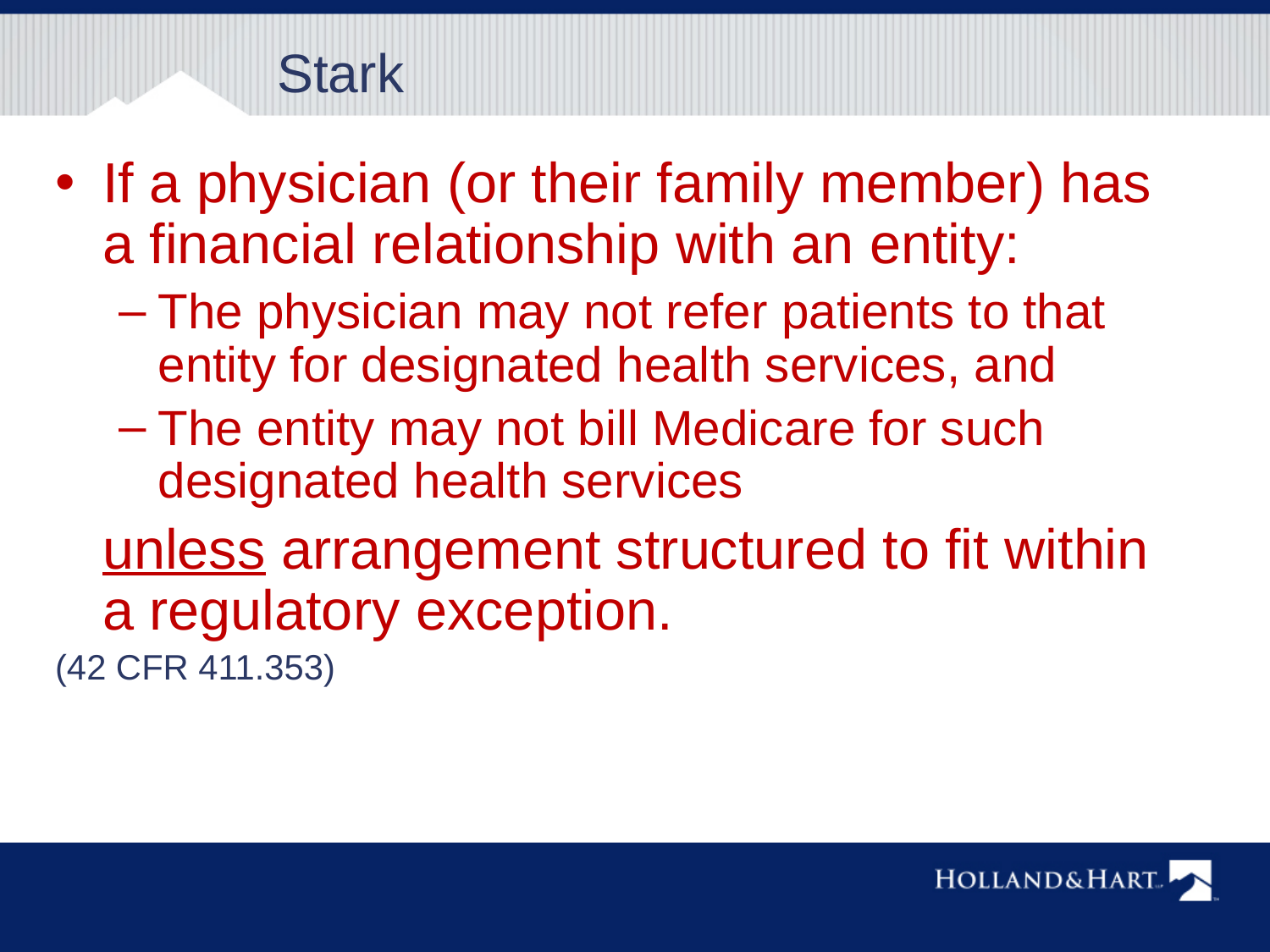

# Stark
If a physician (or their family member) has a financial relationship with an entity:
The physician may not refer patients to that entity for designated health services, and
The entity may not bill Medicare for such designated health services
	unless arrangement structured to fit within a regulatory exception.
(42 CFR 411.353)